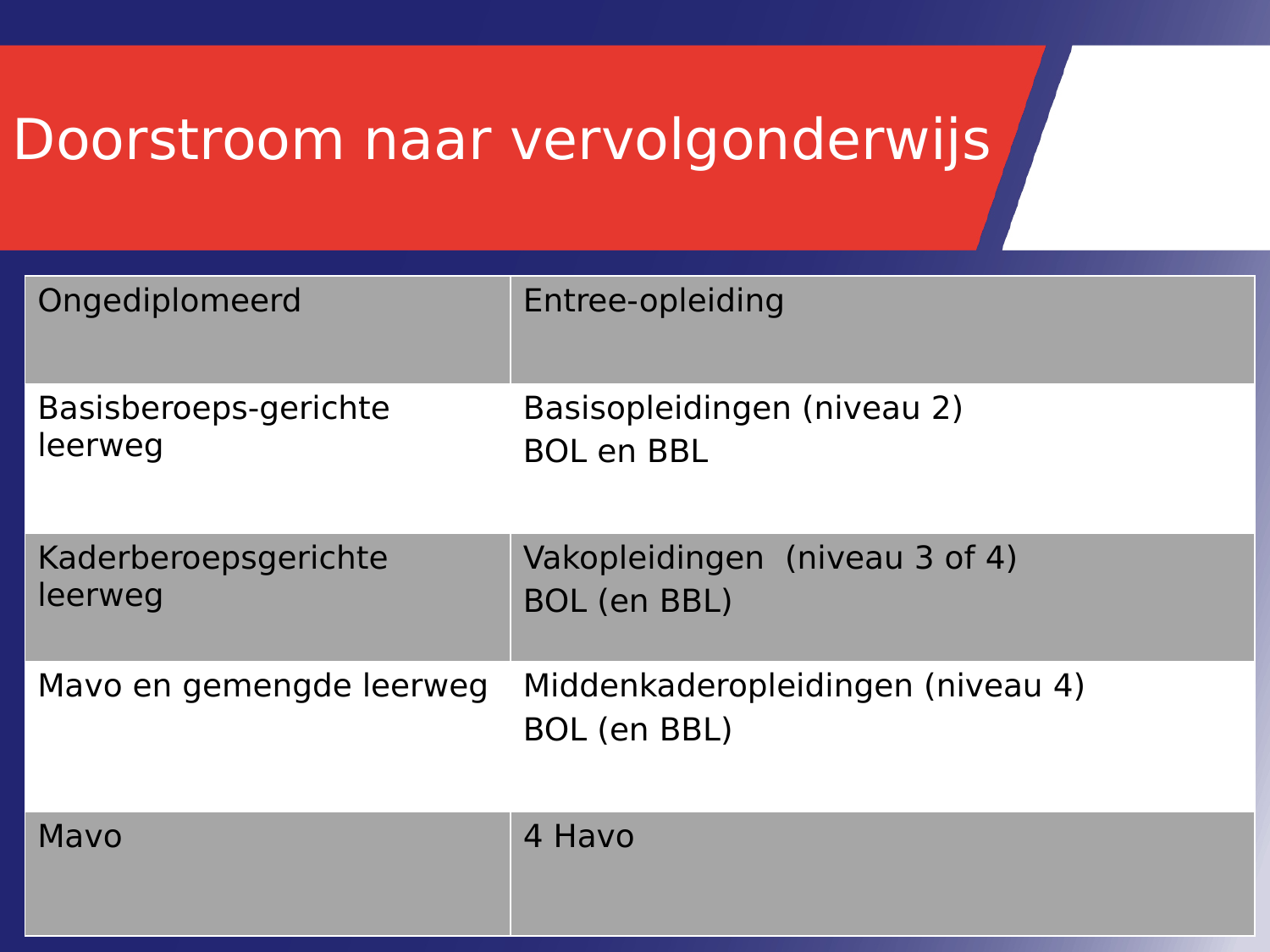

Doorstroom naar vervolgonderwijs
| Ongediplomeerd | Entree-opleiding |
| --- | --- |
| Basisberoeps-gerichte leerweg | Basisopleidingen (niveau 2) BOL en BBL |
| Kaderberoepsgerichte leerweg | Vakopleidingen (niveau 3 of 4) BOL (en BBL) |
| Mavo en gemengde leerweg | Middenkaderopleidingen (niveau 4) BOL (en BBL) |
| Mavo | 4 Havo |